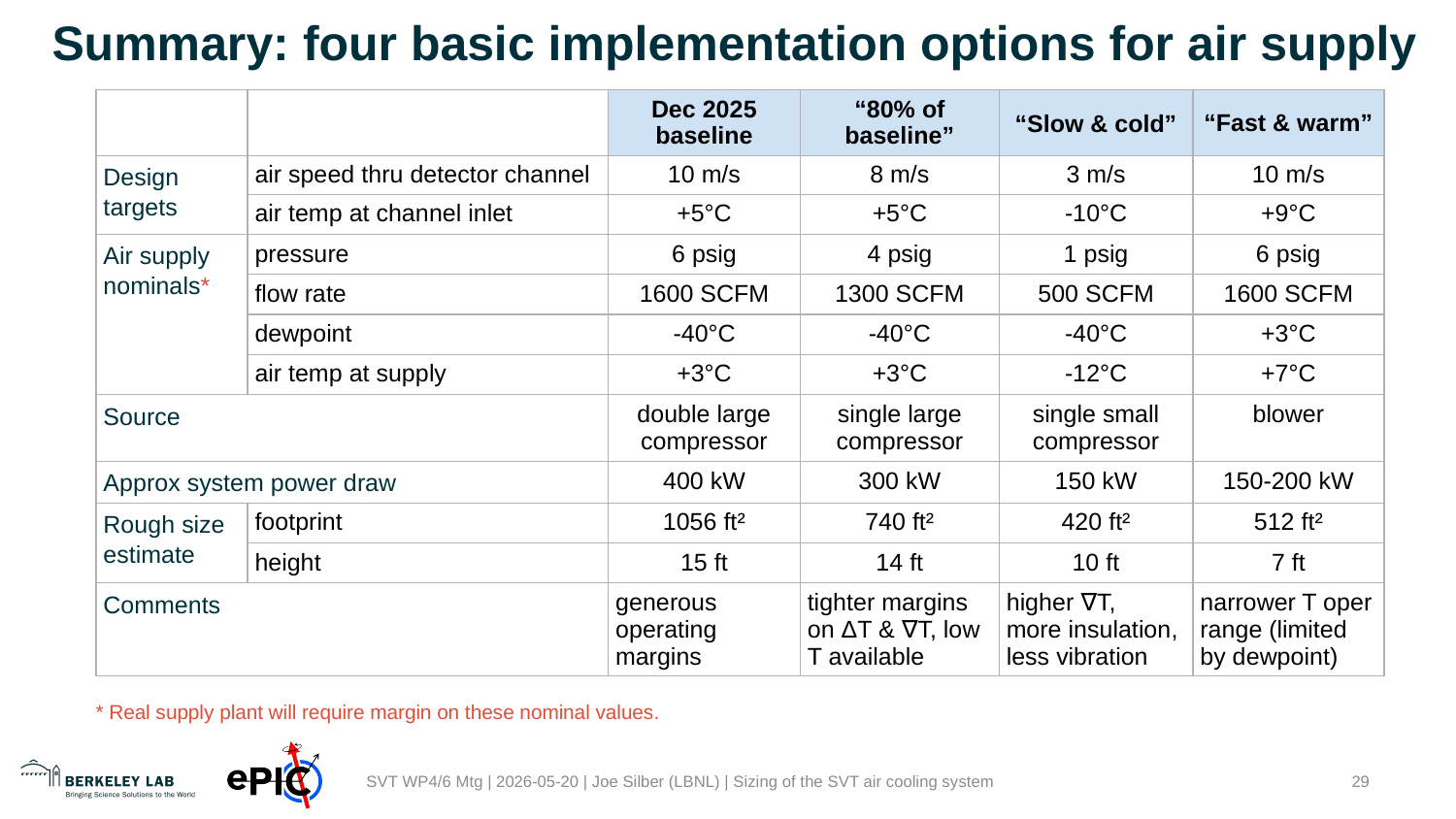

# Summary: four basic implementation options for air supply
|  |  | Dec 2025 baseline | “80% of baseline” | “Slow & cold” | “Fast & warm” |
| --- | --- | --- | --- | --- | --- |
| Design targets | air speed thru detector channel | 10 m/s | 8 m/s | 3 m/s | 10 m/s |
|  | air temp at channel inlet | +5°C | +5°C | -10°C | +9°C |
| Air supply nominals\* | pressure | 6 psig | 4 psig | 1 psig | 6 psig |
|  | flow rate | 1600 SCFM | 1300 SCFM | 500 SCFM | 1600 SCFM |
|  | dewpoint | -40°C | -40°C | -40°C | +3°C |
|  | air temp at supply | +3°C | +3°C | -12°C | +7°C |
| Source |  | double large compressor | single large compressor | single small compressor | blower |
| Approx system power draw |  | 400 kW | 300 kW | 150 kW | 150-200 kW |
| Rough size estimate | footprint | 1056 ft² | 740 ft² | 420 ft² | 512 ft² |
|  | height | 15 ft | 14 ft | 10 ft | 7 ft |
| Comments |  | generous operating margins | tighter margins on ΔT & ∇T, low T available | higher ∇T, more insulation, less vibration | narrower T oper range (limited by dewpoint) |
* Real supply plant will require margin on these nominal values.
29